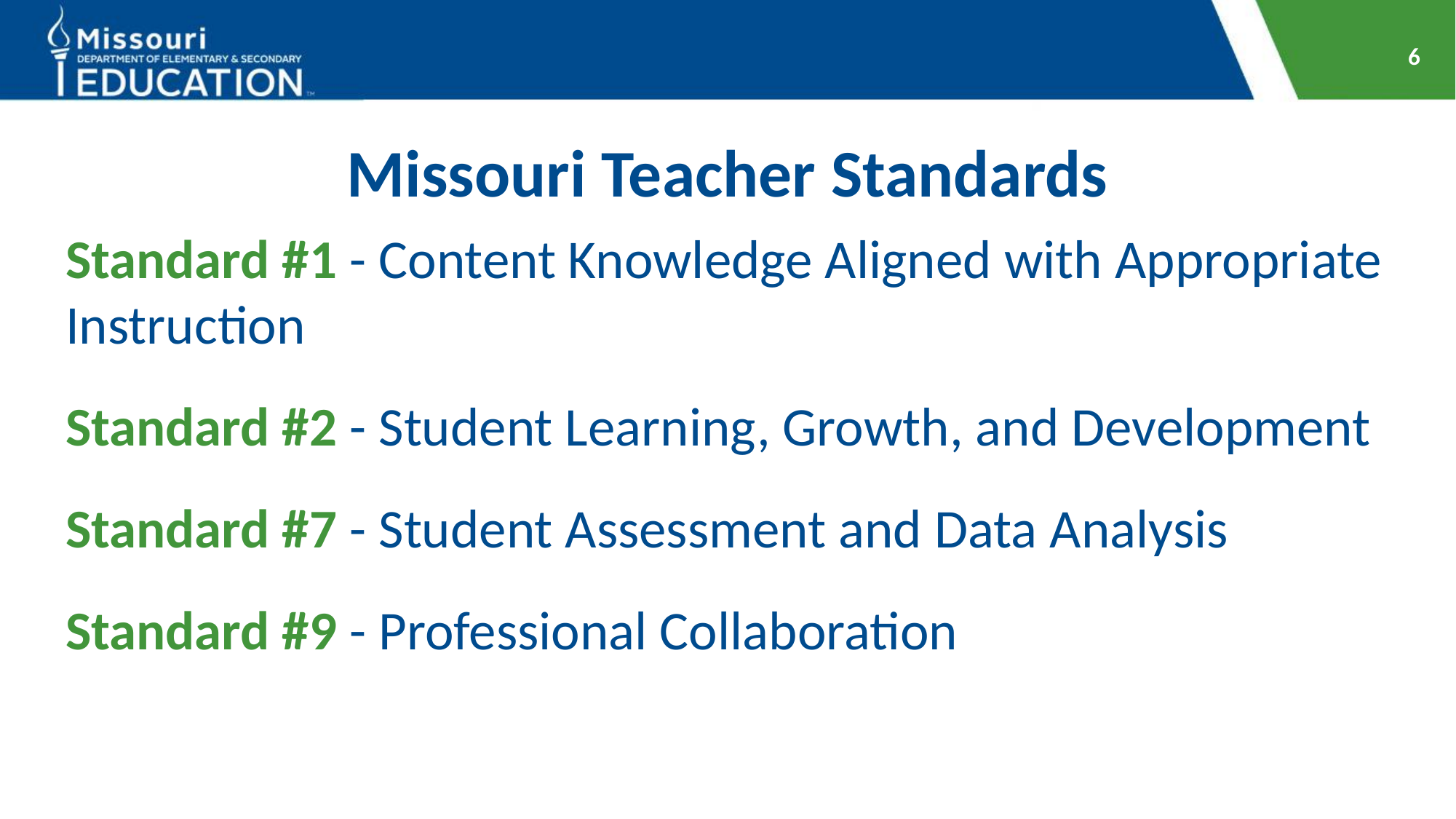

6
# Missouri Teacher Standards
Standard #1 - Content Knowledge Aligned with Appropriate Instruction
Standard #2 - Student Learning, Growth, and Development
Standard #7 - Student Assessment and Data Analysis
Standard #9 - Professional Collaboration